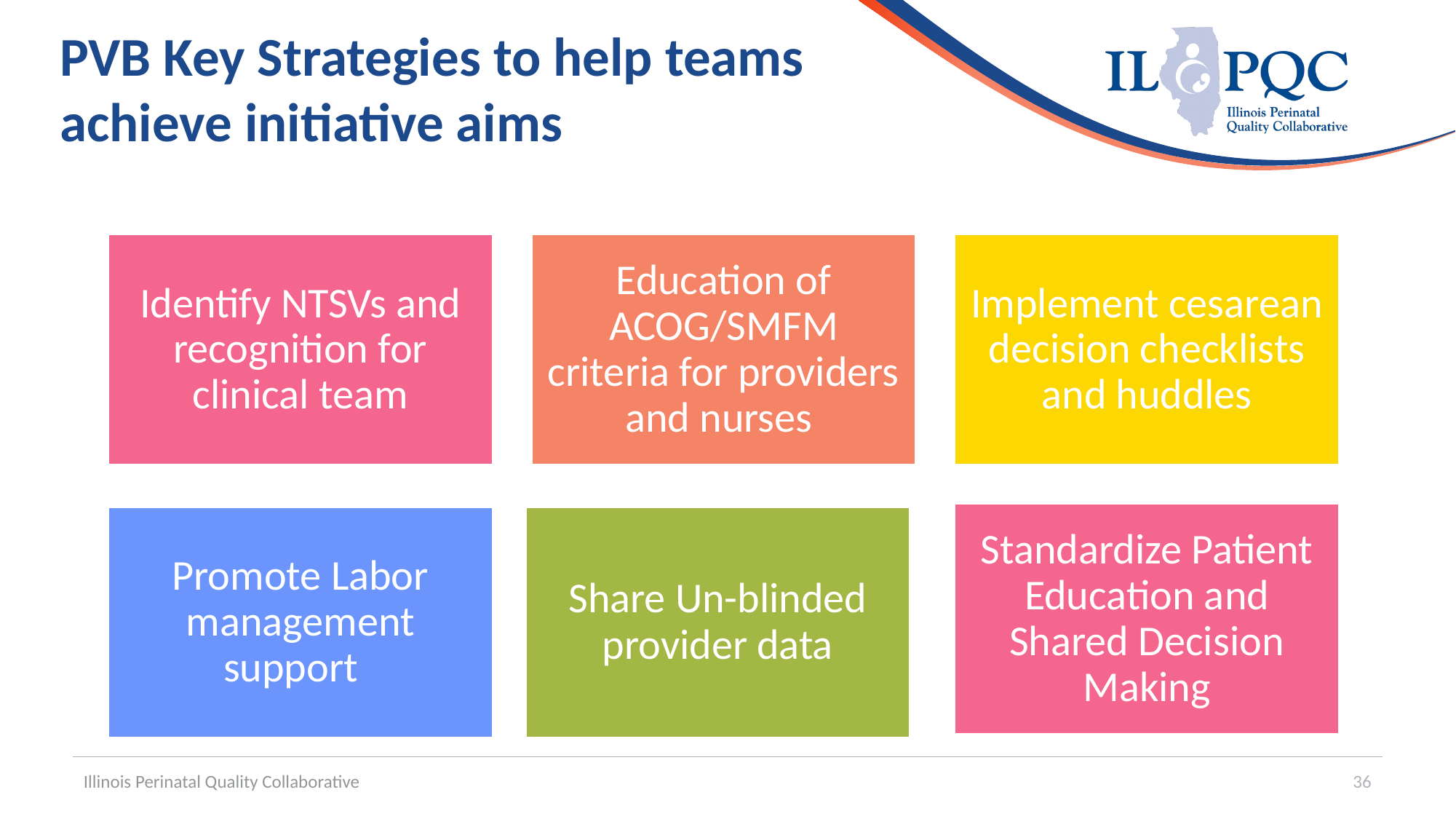

# PVB Key Strategies to help teams achieve initiative aims
Identify NTSVs and recognition for clinical team
Education of ACOG/SMFM criteria for providers and nurses
Implement cesarean decision checklists and huddles
Promote Labor management support
Share Un-blinded provider data
Standardize Patient Education and Shared Decision Making

Illinois Perinatal Quality Collaborative
36